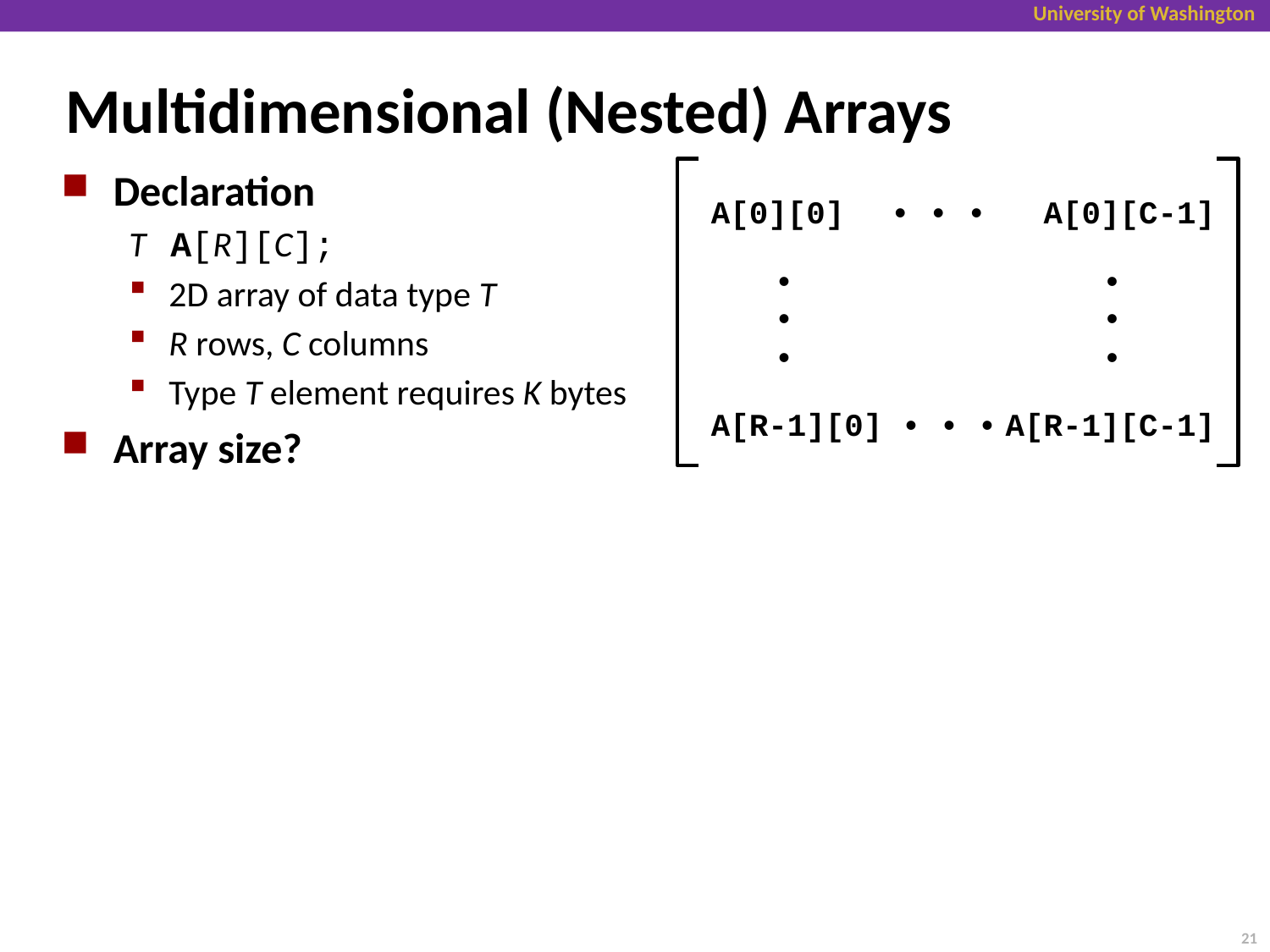

# Multidimensional (Nested) Arrays
Declaration
T   A[R][C];
2D array of data type T
R rows, C columns
Type T element requires K bytes
Array size?

A[0][0]
• • •
A[0][C-1]
•
•
•
•
•
•
A[R-1][0]
• • •
A[R-1][C-1]
21